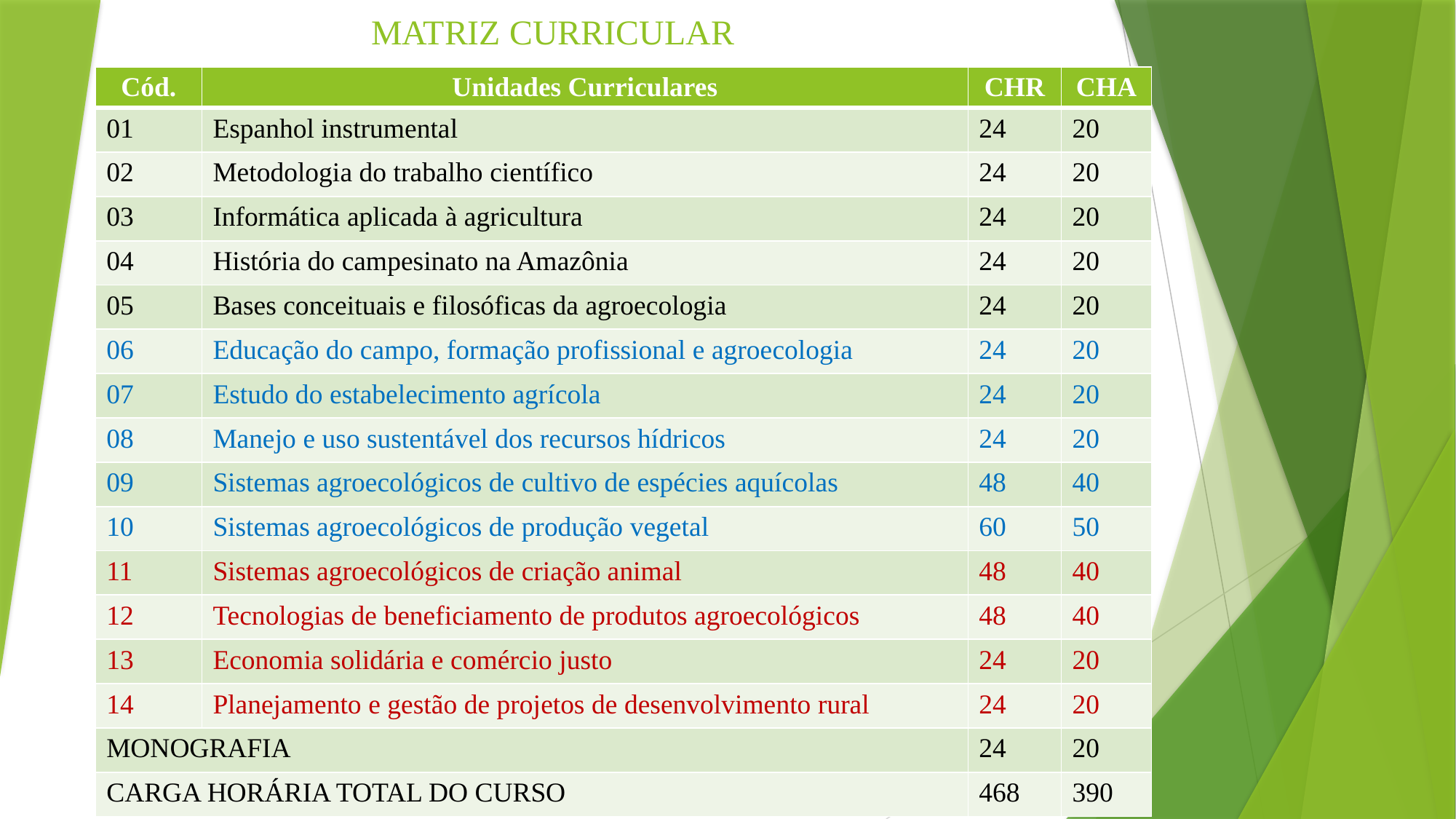

# MATRIZ CURRICULAR
| Cód. | Unidades Curriculares | CHR | CHA |
| --- | --- | --- | --- |
| 01 | Espanhol instrumental | 24 | 20 |
| 02 | Metodologia do trabalho científico | 24 | 20 |
| 03 | Informática aplicada à agricultura | 24 | 20 |
| 04 | História do campesinato na Amazônia | 24 | 20 |
| 05 | Bases conceituais e filosóficas da agroecologia | 24 | 20 |
| 06 | Educação do campo, formação profissional e agroecologia | 24 | 20 |
| 07 | Estudo do estabelecimento agrícola | 24 | 20 |
| 08 | Manejo e uso sustentável dos recursos hídricos | 24 | 20 |
| 09 | Sistemas agroecológicos de cultivo de espécies aquícolas | 48 | 40 |
| 10 | Sistemas agroecológicos de produção vegetal | 60 | 50 |
| 11 | Sistemas agroecológicos de criação animal | 48 | 40 |
| 12 | Tecnologias de beneficiamento de produtos agroecológicos | 48 | 40 |
| 13 | Economia solidária e comércio justo | 24 | 20 |
| 14 | Planejamento e gestão de projetos de desenvolvimento rural | 24 | 20 |
| MONOGRAFIA |  | 24 | 20 |
| CARGA HORÁRIA TOTAL DO CURSO |  | 468 | 390 |